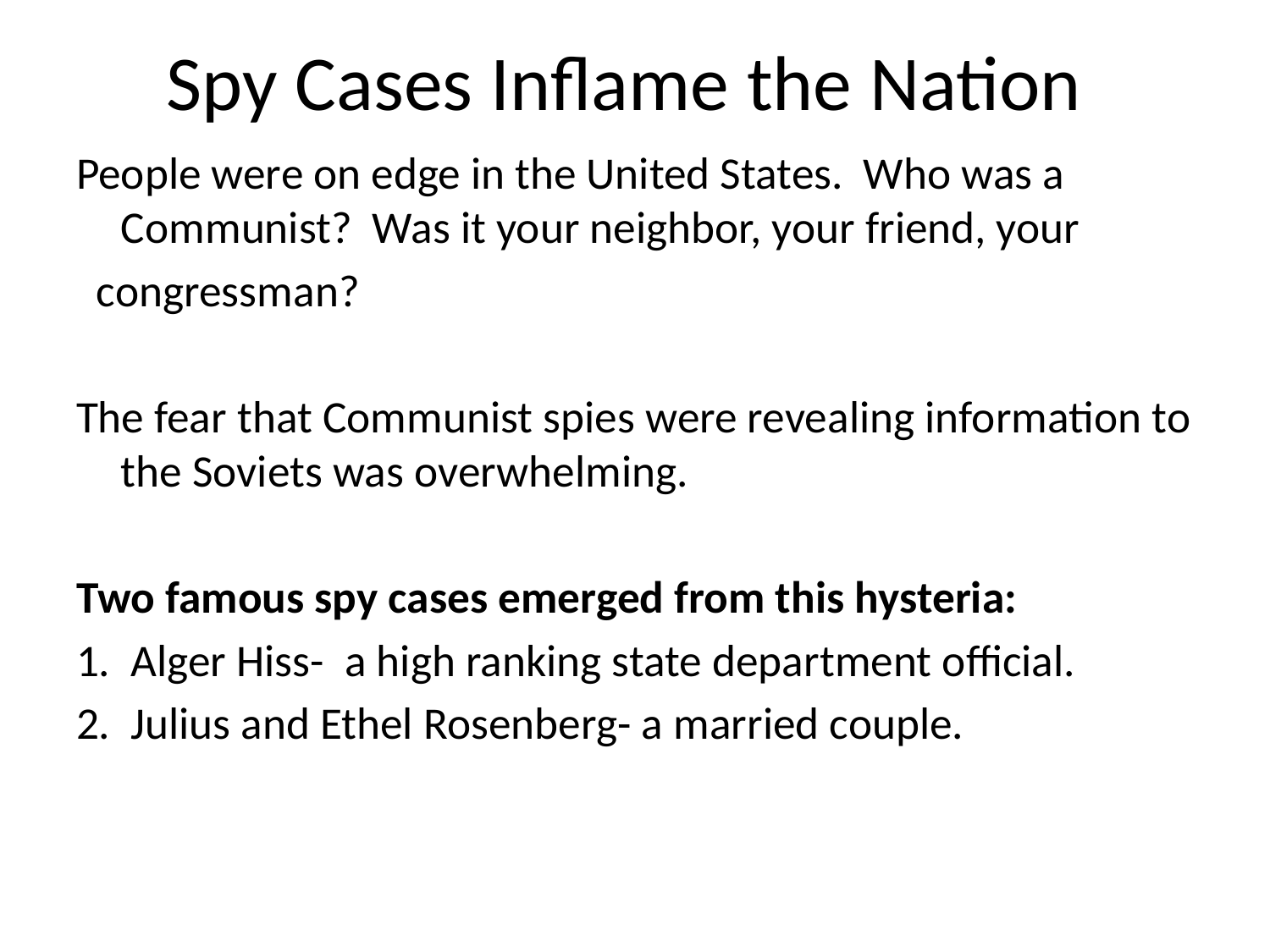

# Spy Cases Inflame the Nation
People were on edge in the United States.  Who was a Communist?  Was it your neighbor, your friend, your
  congressman?

The fear that Communist spies were revealing information to the Soviets was overwhelming.

Two famous spy cases emerged from this hysteria:
1.  Alger Hiss-  a high ranking state department official.
2.  Julius and Ethel Rosenberg- a married couple.